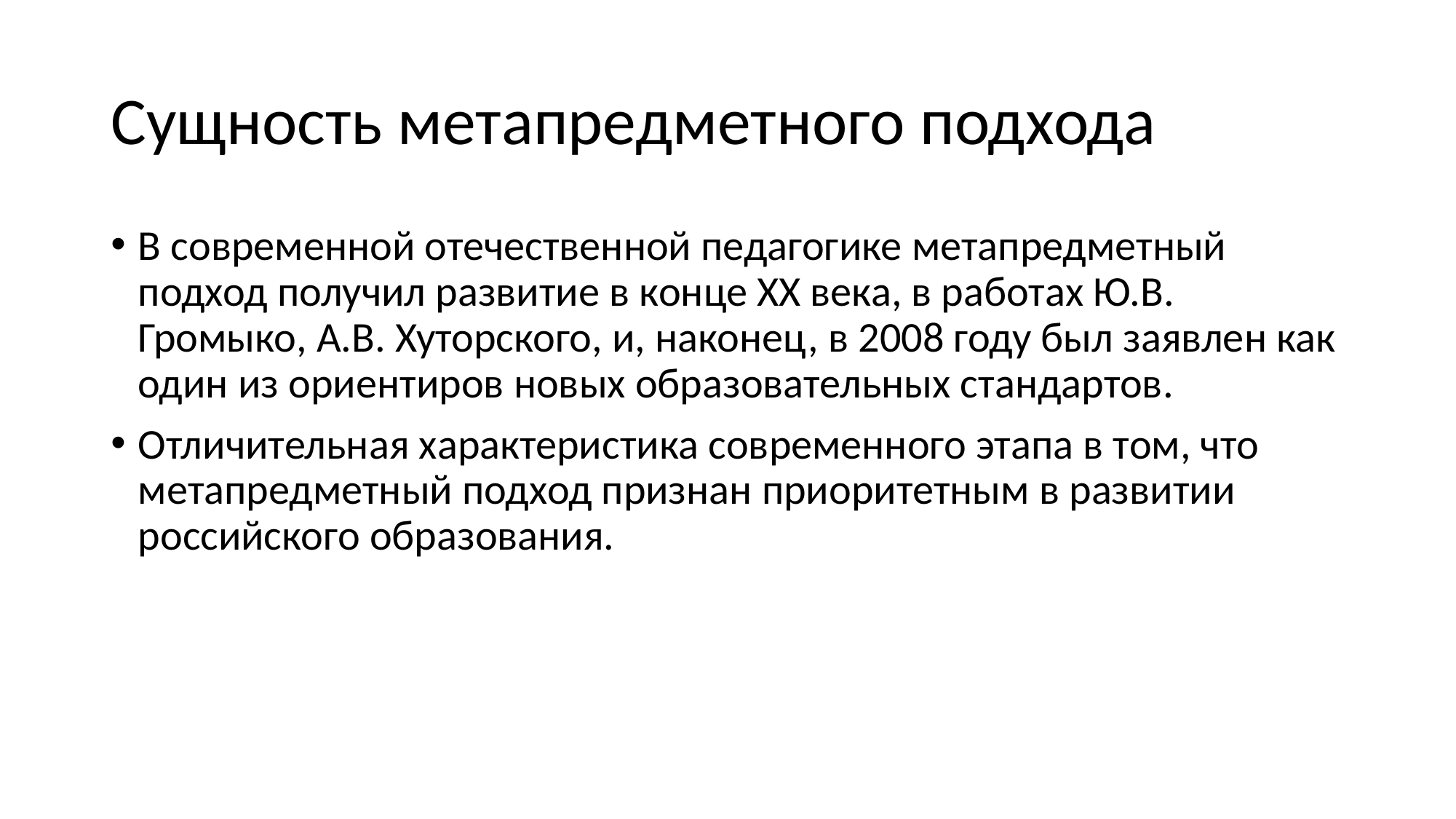

# Сущность метапредметного подхода
В современной отечественной педагогике метапредметный подход получил развитие в конце XX века, в работах Ю.В. Громыко, А.В. Хуторского, и, наконец, в 2008 году был заявлен как один из ориентиров новых образовательных стандартов.
Отличительная характеристика современного этапа в том, что метапредметный подход признан приоритетным в развитии российского образования.